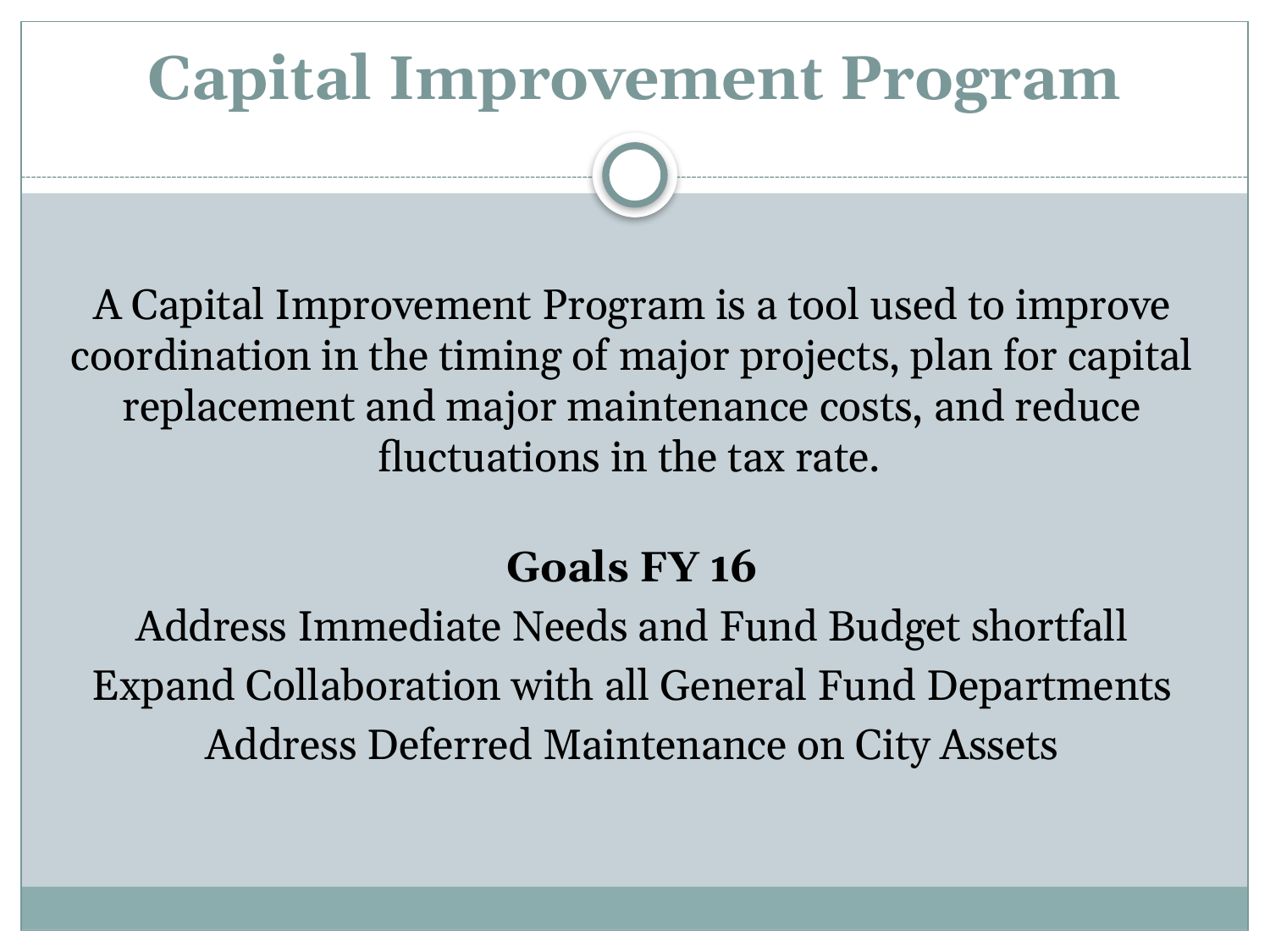

# Capital Improvement Program

A Capital Improvement Program is a tool used to improve coordination in the timing of major projects, plan for capital replacement and major maintenance costs, and reduce fluctuations in the tax rate.
Goals FY 16
Address Immediate Needs and Fund Budget shortfall
Expand Collaboration with all General Fund Departments
Address Deferred Maintenance on City Assets